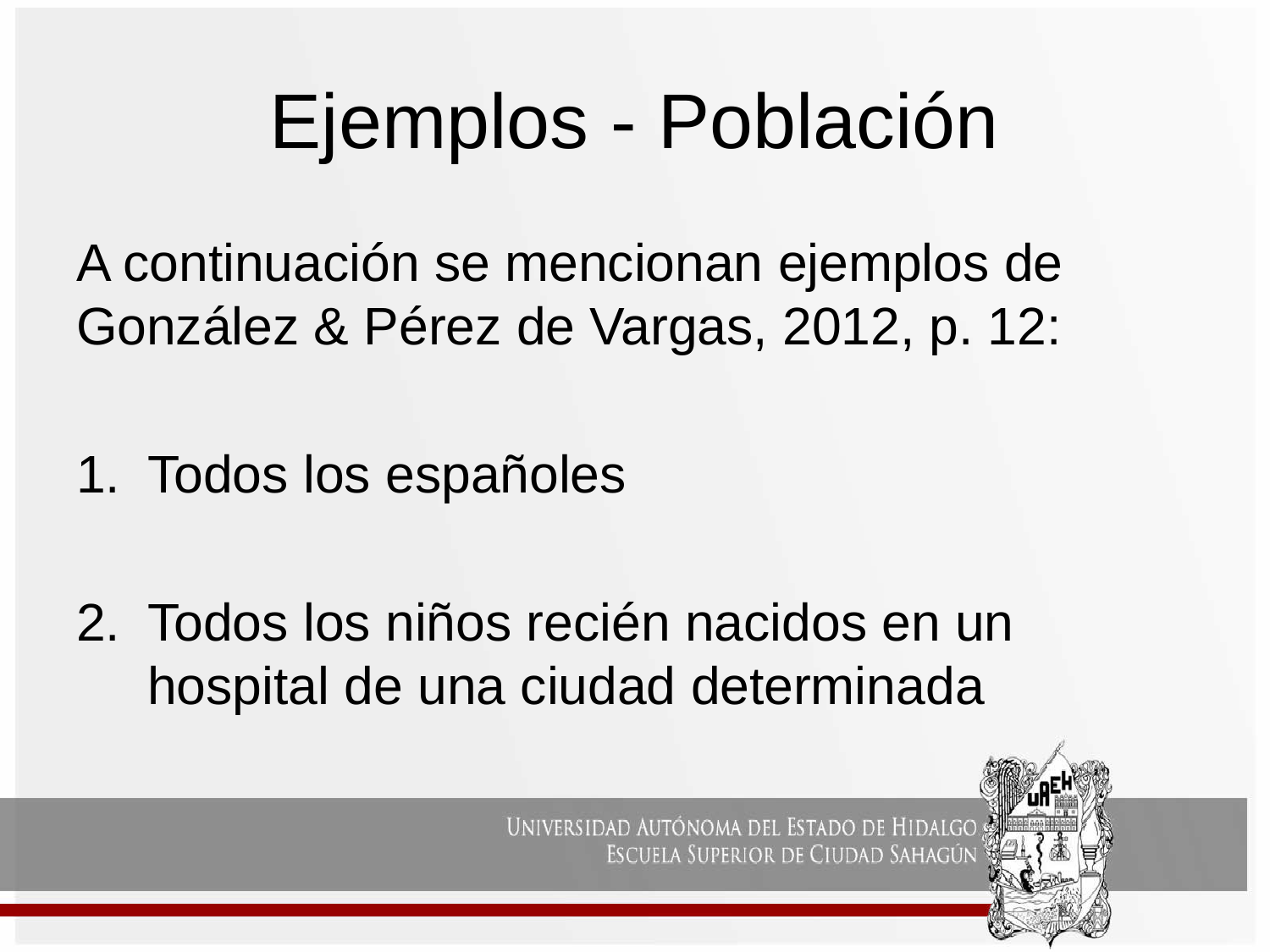

# Ejemplos - Población
A continuación se mencionan ejemplos de González & Pérez de Vargas, 2012, p. 12:

Todos los españoles

Todos los niños recién nacidos en un hospital de una ciudad determinada